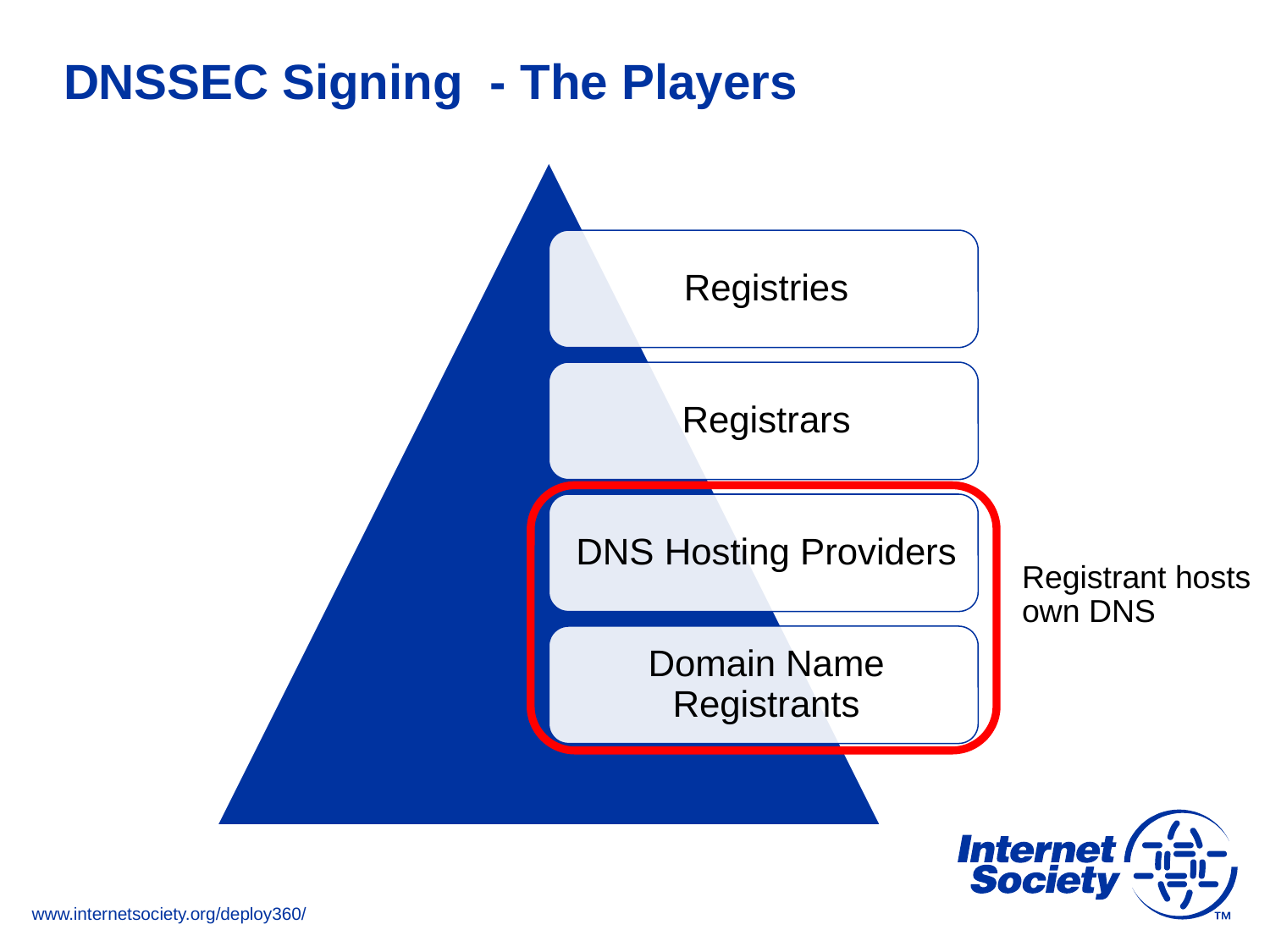

# DNSSEC Signing  - The Players
Registries
Registrars
DNS Hosting Providers
Domain Name Registrants

Registrant hosts
own DNS